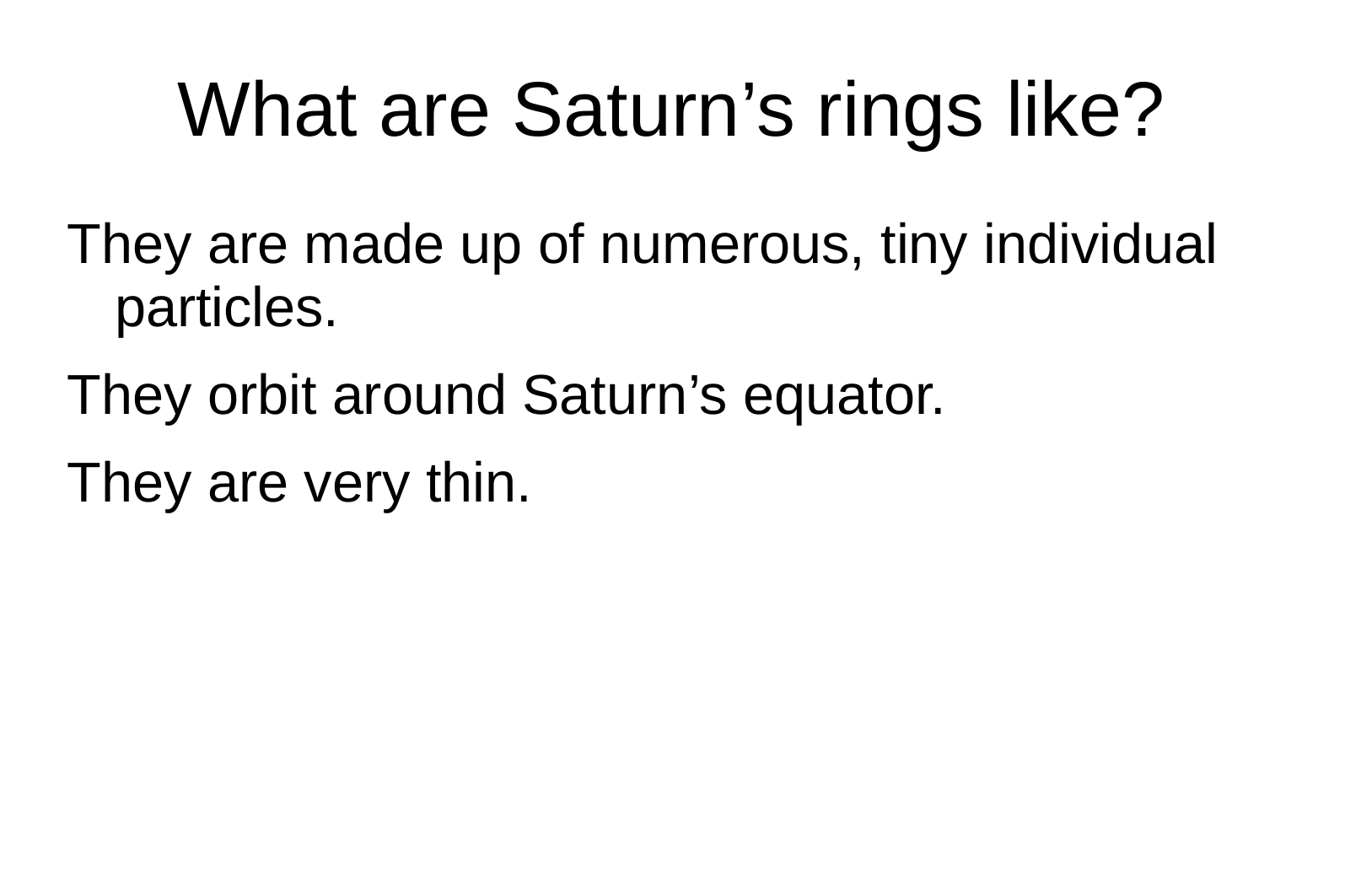

# What are Saturn’s rings like?
They are made up of numerous, tiny individual particles.
They orbit around Saturn’s equator.
They are very thin.